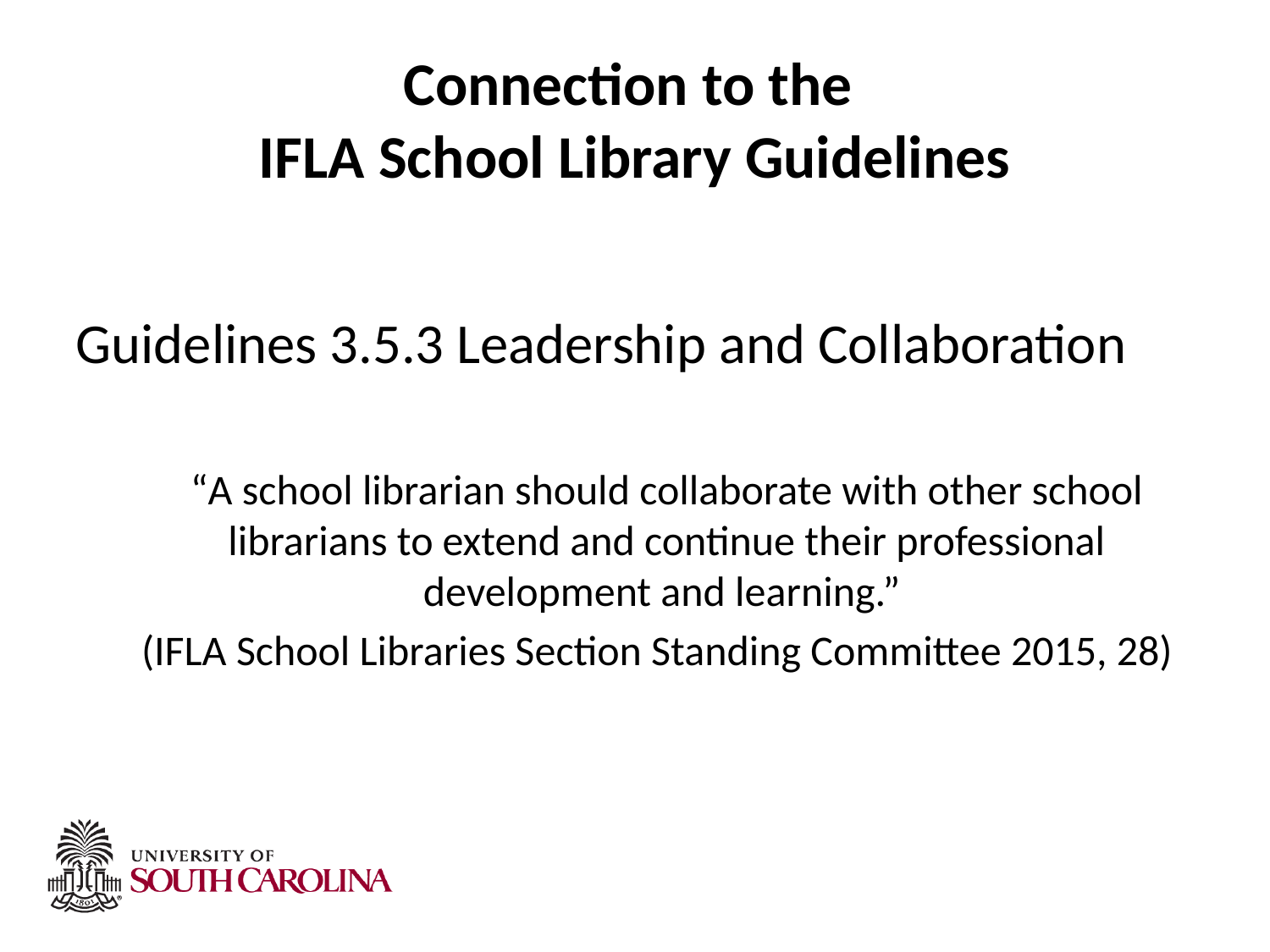

# Connection to the IFLA School Library Guidelines

Guidelines 3.5.3 Leadership and Collaboration

“A school librarian should collaborate with other school librarians to extend and continue their professional development and learning.”
(IFLA School Libraries Section Standing Committee 2015, 28)